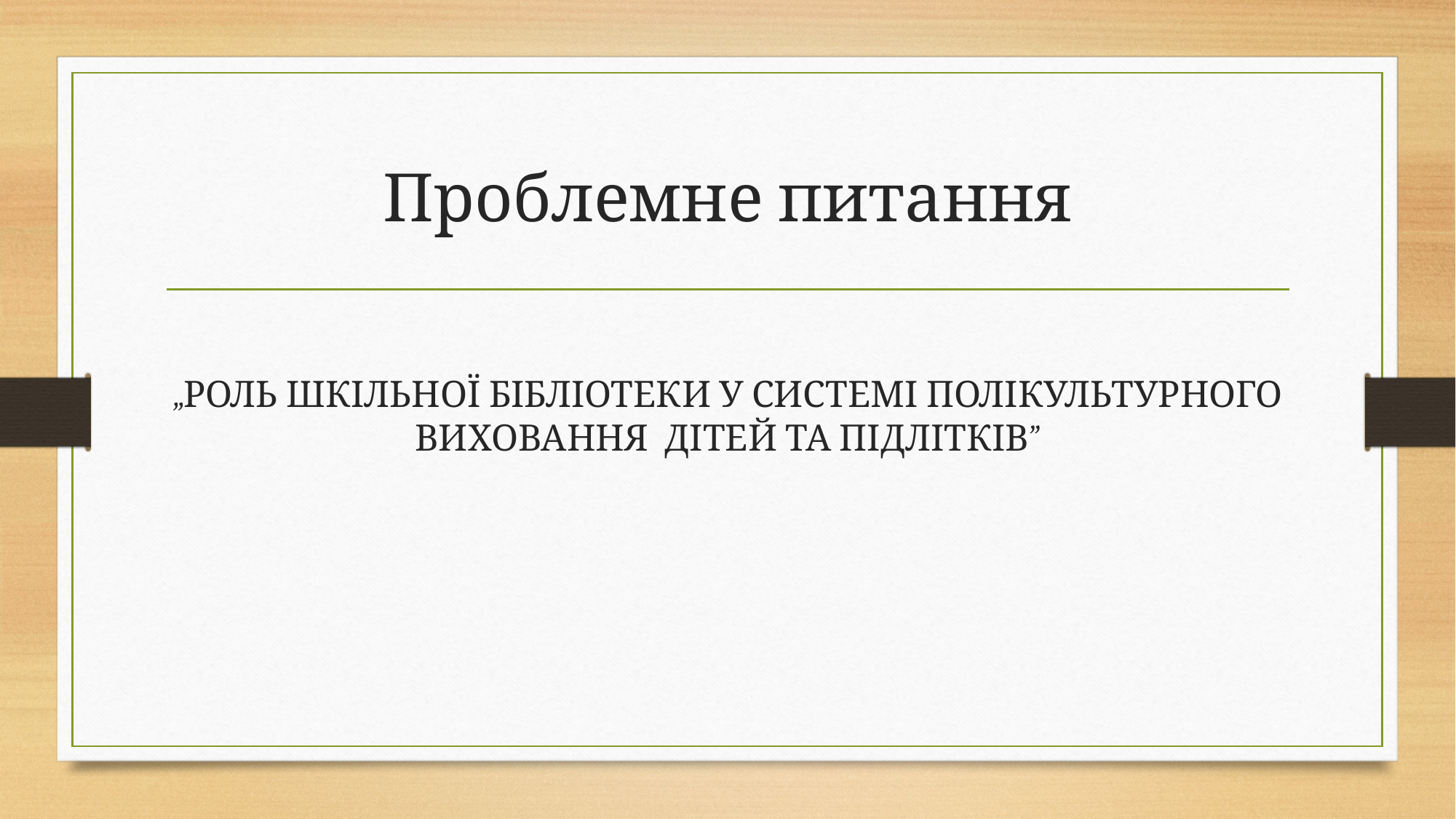

# Проблемне питання

„РОЛЬ ШКІЛЬНОЇ БІБЛІОТЕКИ У СИСТЕМІ ПОЛІКУЛЬТУРНОГО ВИХОВАННЯ  ДІТЕЙ ТА ПІДЛІТКІВ”